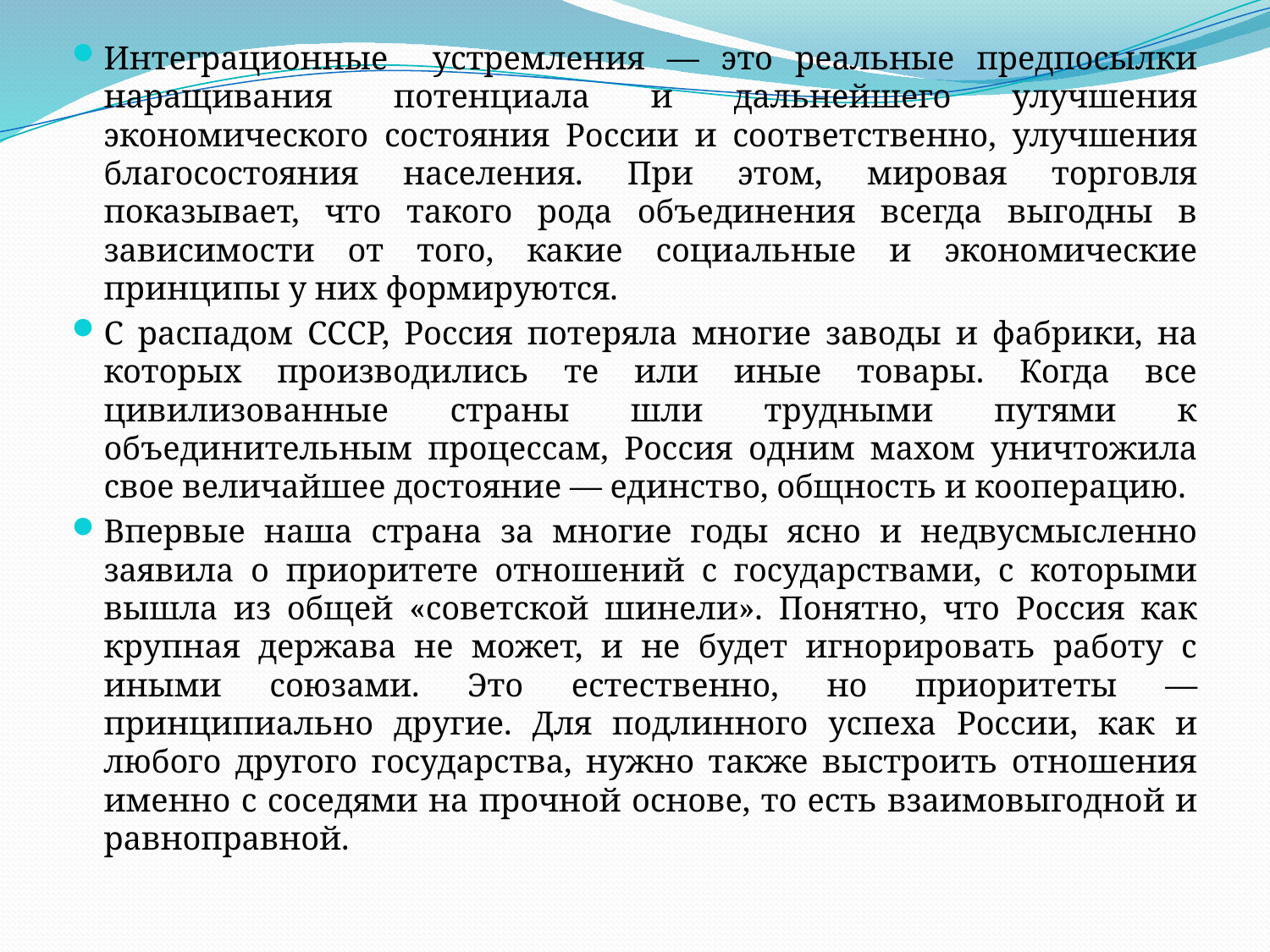

Интеграционные  устремления — это реальные предпосылки наращивания потенциала и дальнейшего улучшения экономического состояния России и соответственно, улучшения благосостояния населения. При этом, мировая торговля показывает, что такого рода объединения всегда выгодны в зависимости от того, какие социальные и экономические принципы у них формируются.
С распадом СССР, Россия потеряла многие заводы и фабрики, на которых производились те или иные товары. Когда все цивилизованные страны шли трудными путями к объединительным процессам, Россия одним махом уничтожила свое величайшее достояние — единство, общность и кооперацию.
Впервые наша страна за многие годы ясно и недвусмысленно заявила о приоритете отношений с государствами, с которыми вышла из общей «советской шинели». Понятно, что Россия как крупная держава не может, и не будет игнорировать работу с иными союзами. Это естественно, но приоритеты — принципиально другие. Для подлинного успеха России, как и любого другого государства, нужно также выстроить отношения именно с соседями на прочной основе, то есть взаимовыгодной и равноправной.